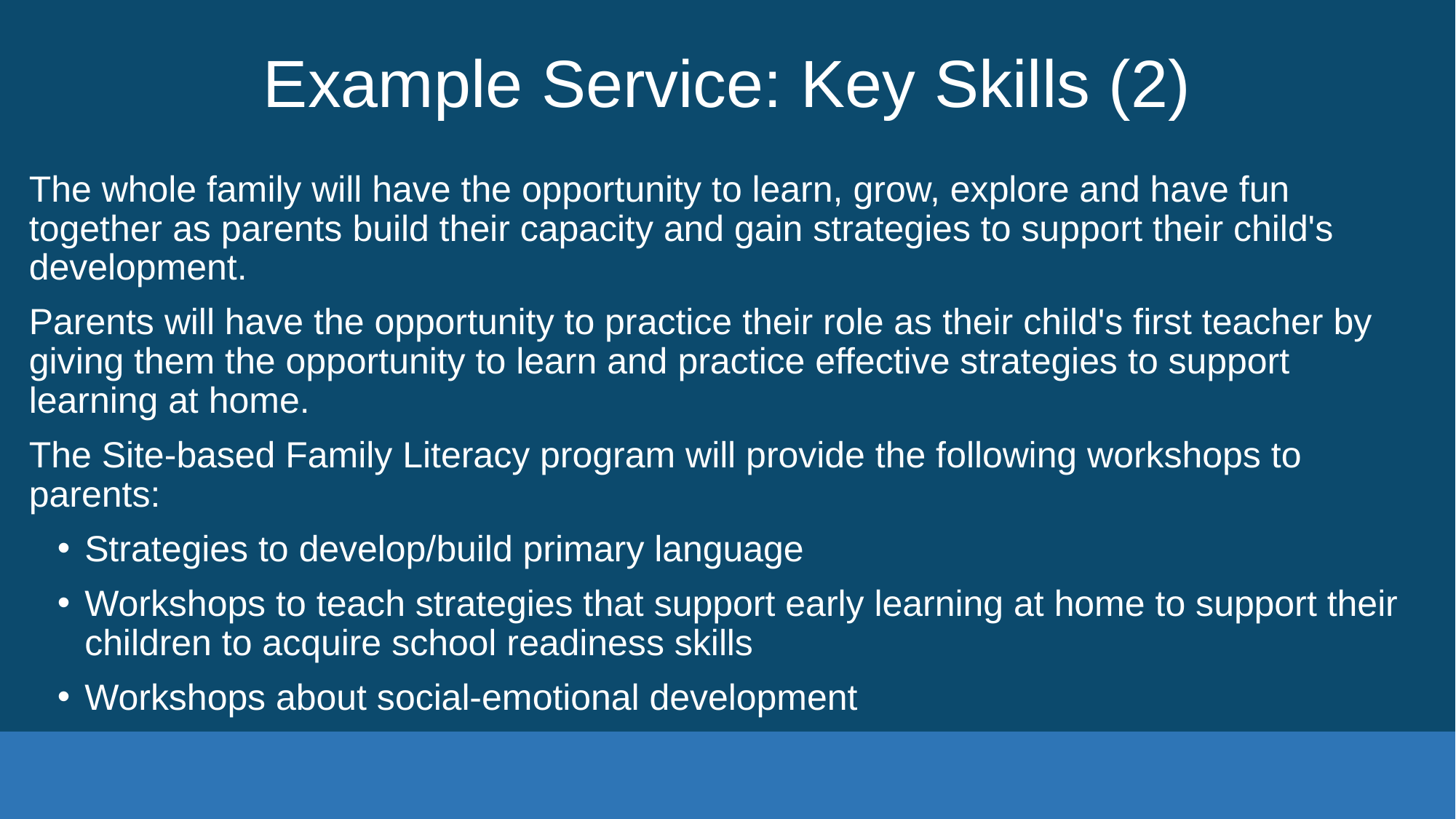

# Example Service: Key Skills (2)
The whole family will have the opportunity to learn, grow, explore and have fun together as parents build their capacity and gain strategies to support their child's development.
Parents will have the opportunity to practice their role as their child's first teacher by giving them the opportunity to learn and practice effective strategies to support learning at home.
The Site-based Family Literacy program will provide the following workshops to parents:
Strategies to develop/build primary language
Workshops to teach strategies that support early learning at home to support their children to acquire school readiness skills
Workshops about social-emotional development